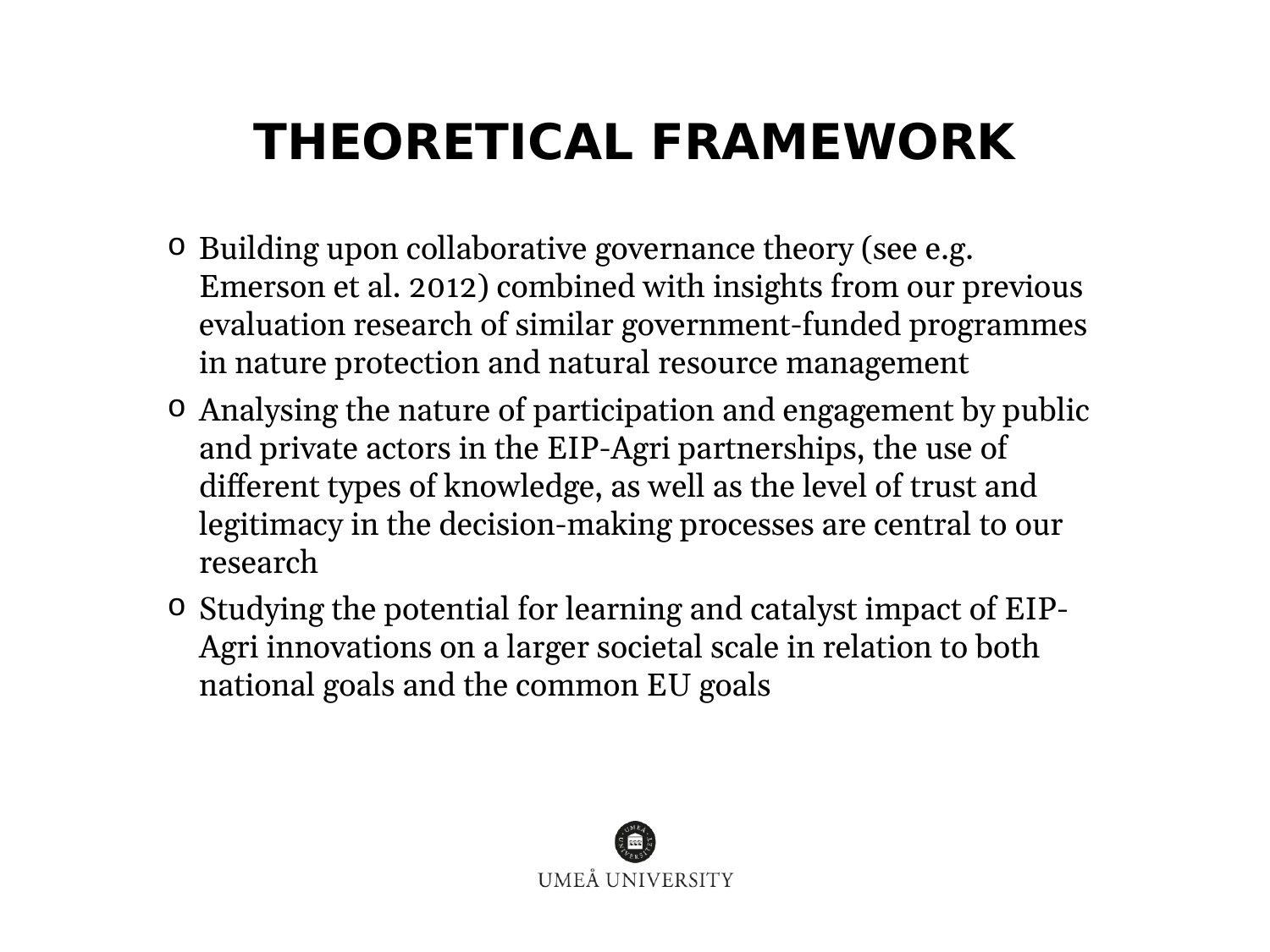

# Theoretical framework
Building upon collaborative governance theory (see e.g. Emerson et al. 2012) combined with insights from our previous evaluation research of similar government-funded programmes in nature protection and natural resource management
Analysing the nature of participation and engagement by public and private actors in the EIP-Agri partnerships, the use of different types of knowledge, as well as the level of trust and legitimacy in the decision-making processes are central to our research
Studying the potential for learning and catalyst impact of EIP-Agri innovations on a larger societal scale in relation to both national goals and the common EU goals